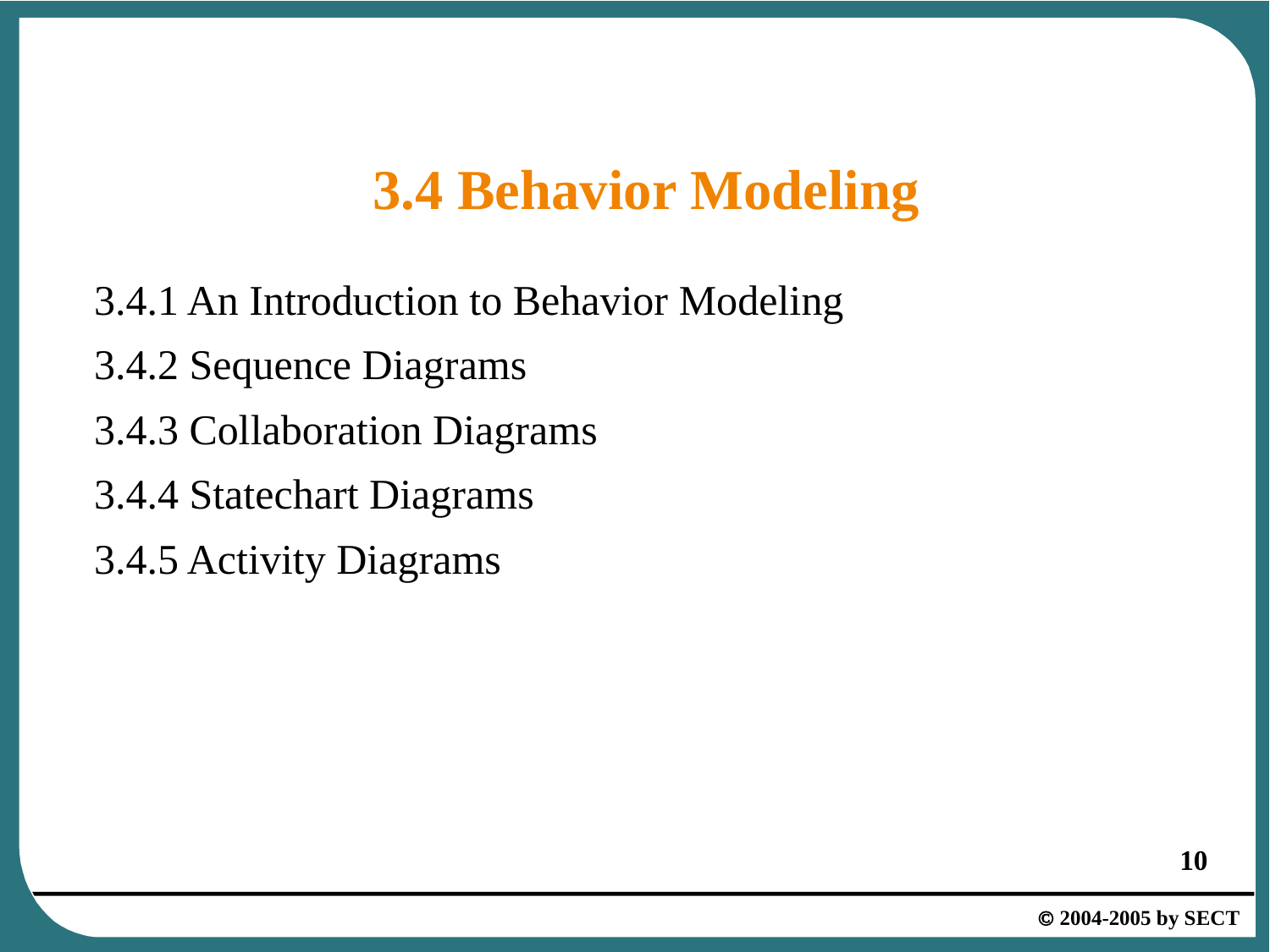

# 3.4 Behavior Modeling
3.4.1 An Introduction to Behavior Modeling
3.4.2 Sequence Diagrams
3.4.3 Collaboration Diagrams
3.4.4 Statechart Diagrams
3.4.5 Activity Diagrams